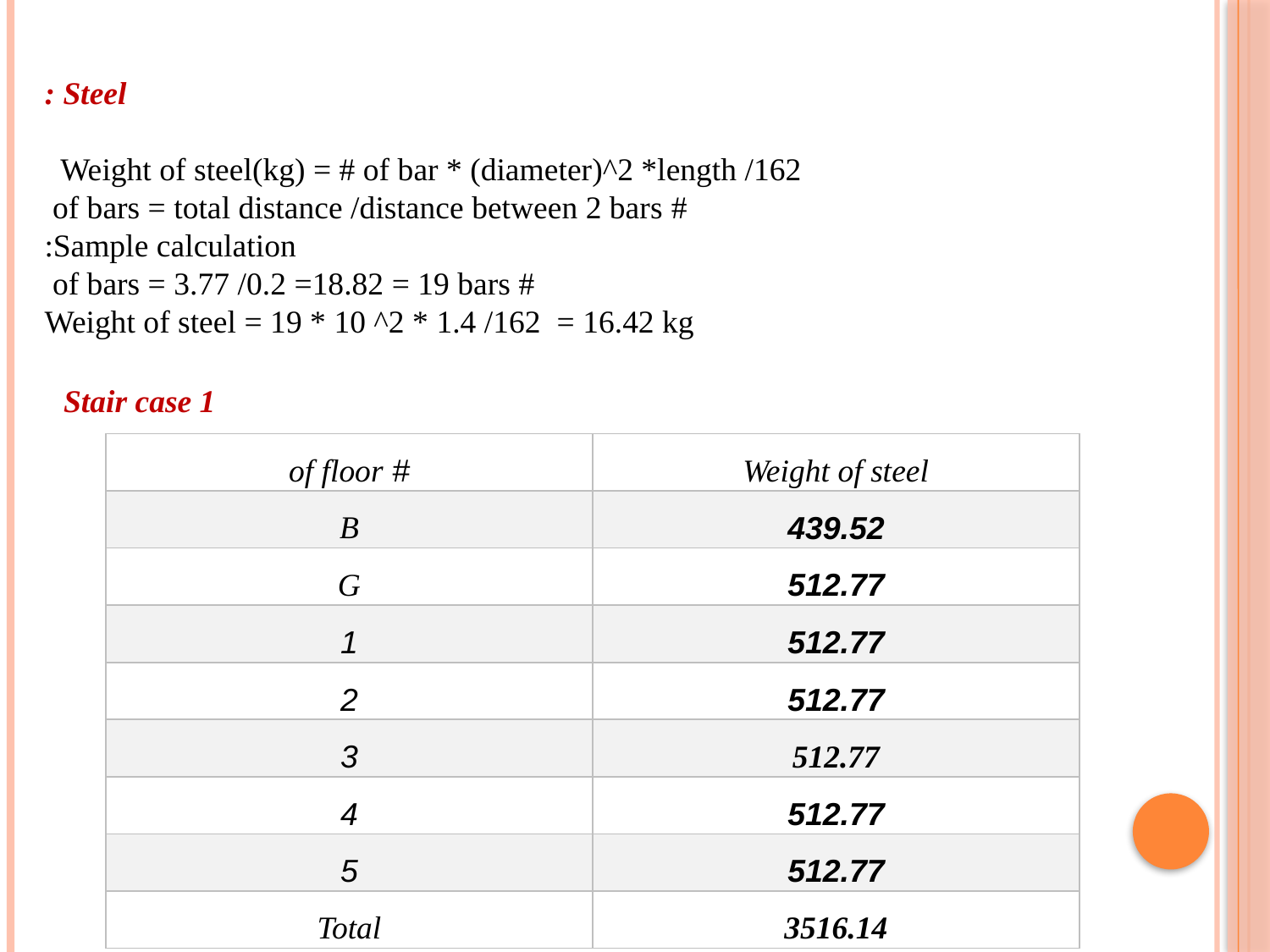

Steel :

Weight of steel(kg) = # of bar * (diameter)^2 *length /162
# of bars = total distance /distance between 2 bars
Sample calculation:
# of bars = 3.77 /0.2 =18.82 = 19 bars
Weight of steel = 19 * 10 ^2 * 1.4 /162  = 16.42 kg
Stair case 1
| # of floor | Weight of steel |
| --- | --- |
| B | 439.52 |
| G | 512.77 |
| 1 | 512.77 |
| 2 | 512.77 |
| 3 | 512.77 |
| 4 | 512.77 |
| 5 | 512.77 |
| Total | 3516.14 |